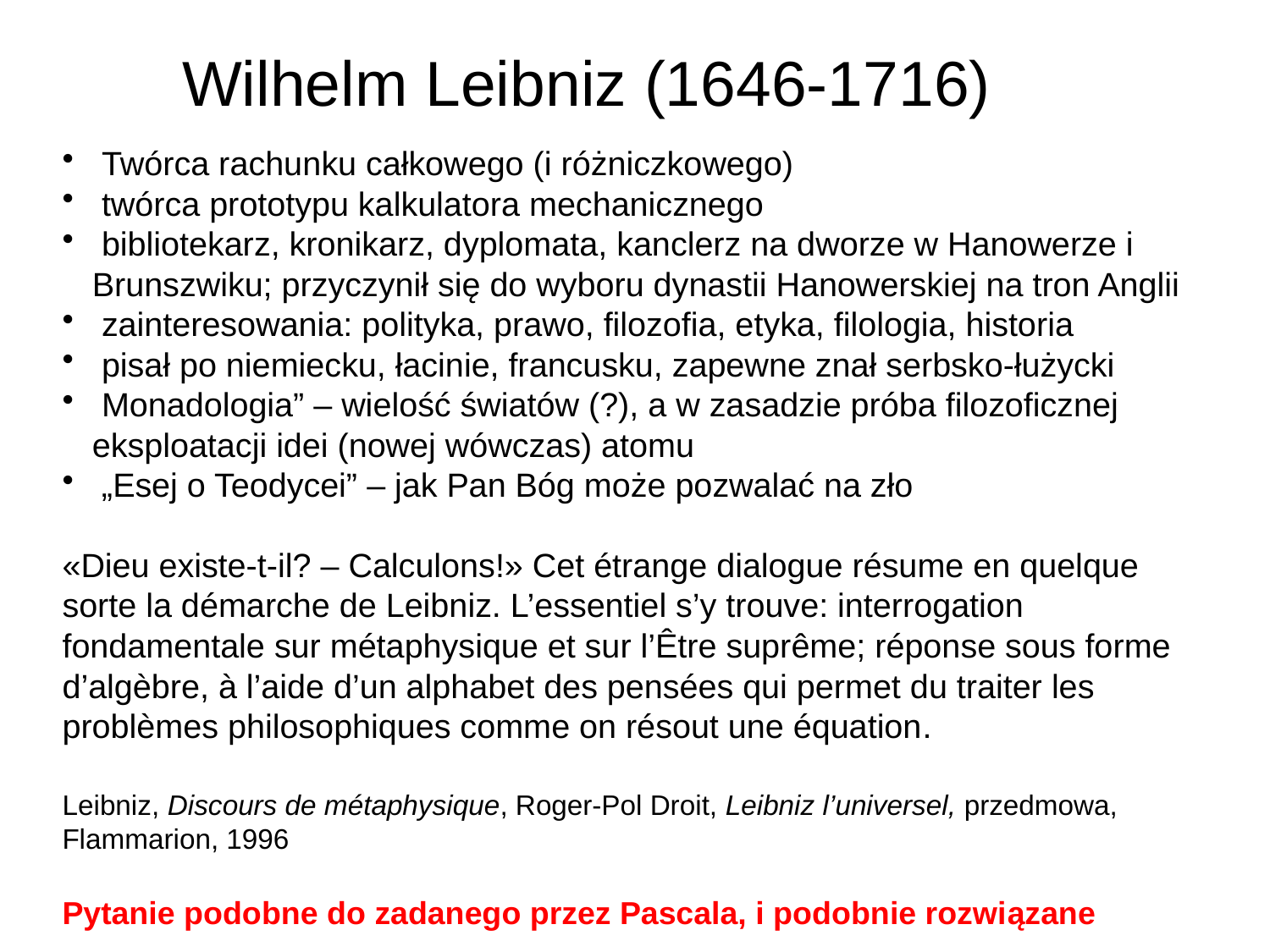

# Wilhelm Leibniz (1646-1716)
 Twórca rachunku całkowego (i różniczkowego)
 twórca prototypu kalkulatora mechanicznego
 bibliotekarz, kronikarz, dyplomata, kanclerz na dworze w Hanowerze i Brunszwiku; przyczynił się do wyboru dynastii Hanowerskiej na tron Anglii
 zainteresowania: polityka, prawo, filozofia, etyka, filologia, historia
 pisał po niemiecku, łacinie, francusku, zapewne znał serbsko-łużycki
 Monadologia” – wielość światów (?), a w zasadzie próba filozoficznej eksploatacji idei (nowej wówczas) atomu
 „Esej o Teodycei” – jak Pan Bóg może pozwalać na zło

«Dieu existe-t-il? – Calculons!» Cet étrange dialogue résume en quelque sorte la démarche de Leibniz. L’essentiel s’y trouve: interrogation fondamentale sur métaphysique et sur l’Être suprême; réponse sous forme d’algèbre, à l’aide d’un alphabet des pensées qui permet du traiter les problèmes philosophiques comme on résout une équation.

Leibniz, Discours de métaphysique, Roger-Pol Droit, Leibniz l’universel, przedmowa, Flammarion, 1996

Pytanie podobne do zadanego przez Pascala, i podobnie rozwiązane